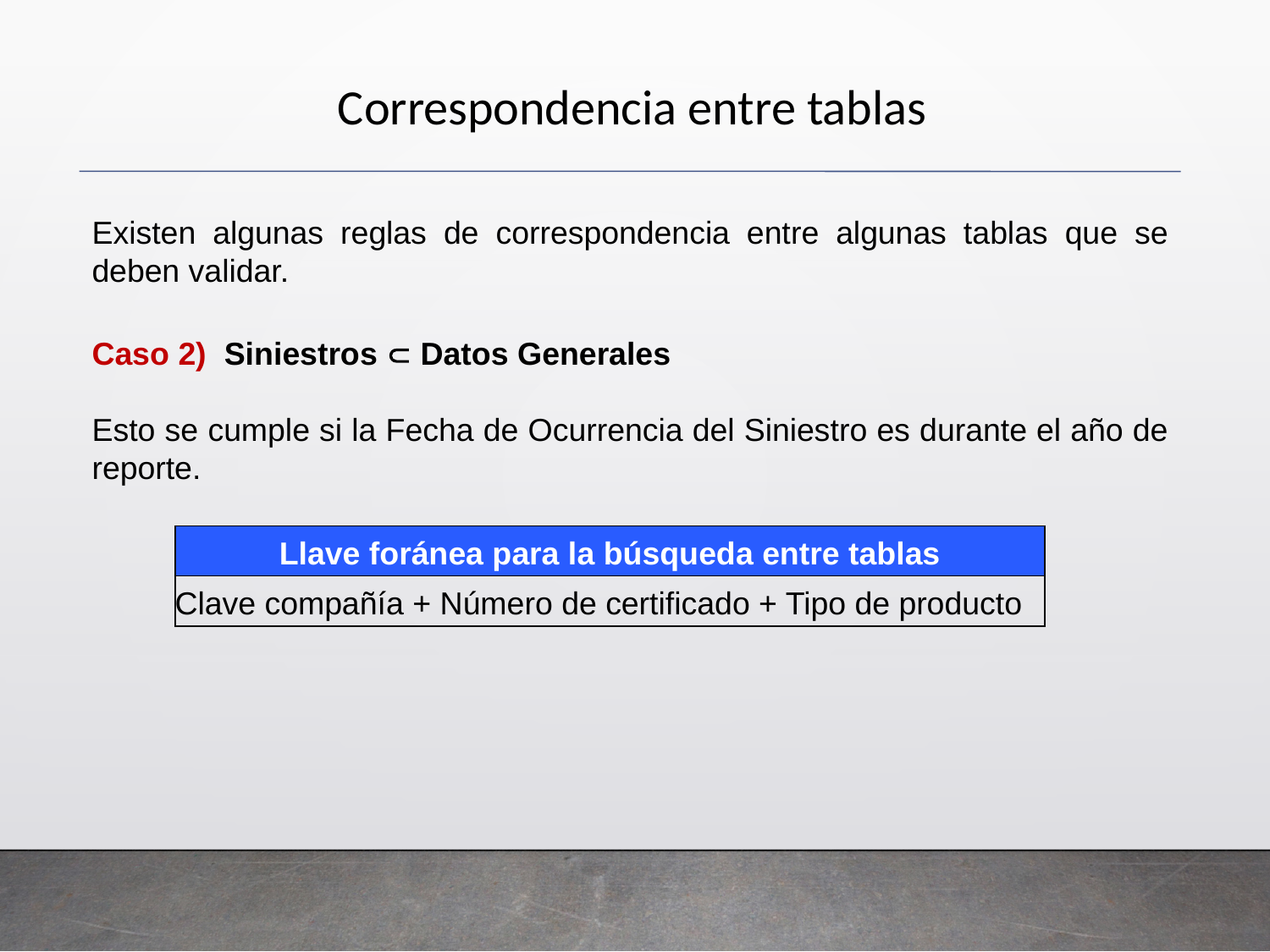

Correspondencia entre tablas
Existen algunas reglas de correspondencia entre algunas tablas que se deben validar.
Caso 2)  Siniestros ⊂ Datos Generales

Esto se cumple si la Fecha de Ocurrencia del Siniestro es durante el año de reporte.
| Llave foránea para la búsqueda entre tablas |
| --- |
| Clave compañía + Número de certificado + Tipo de producto |